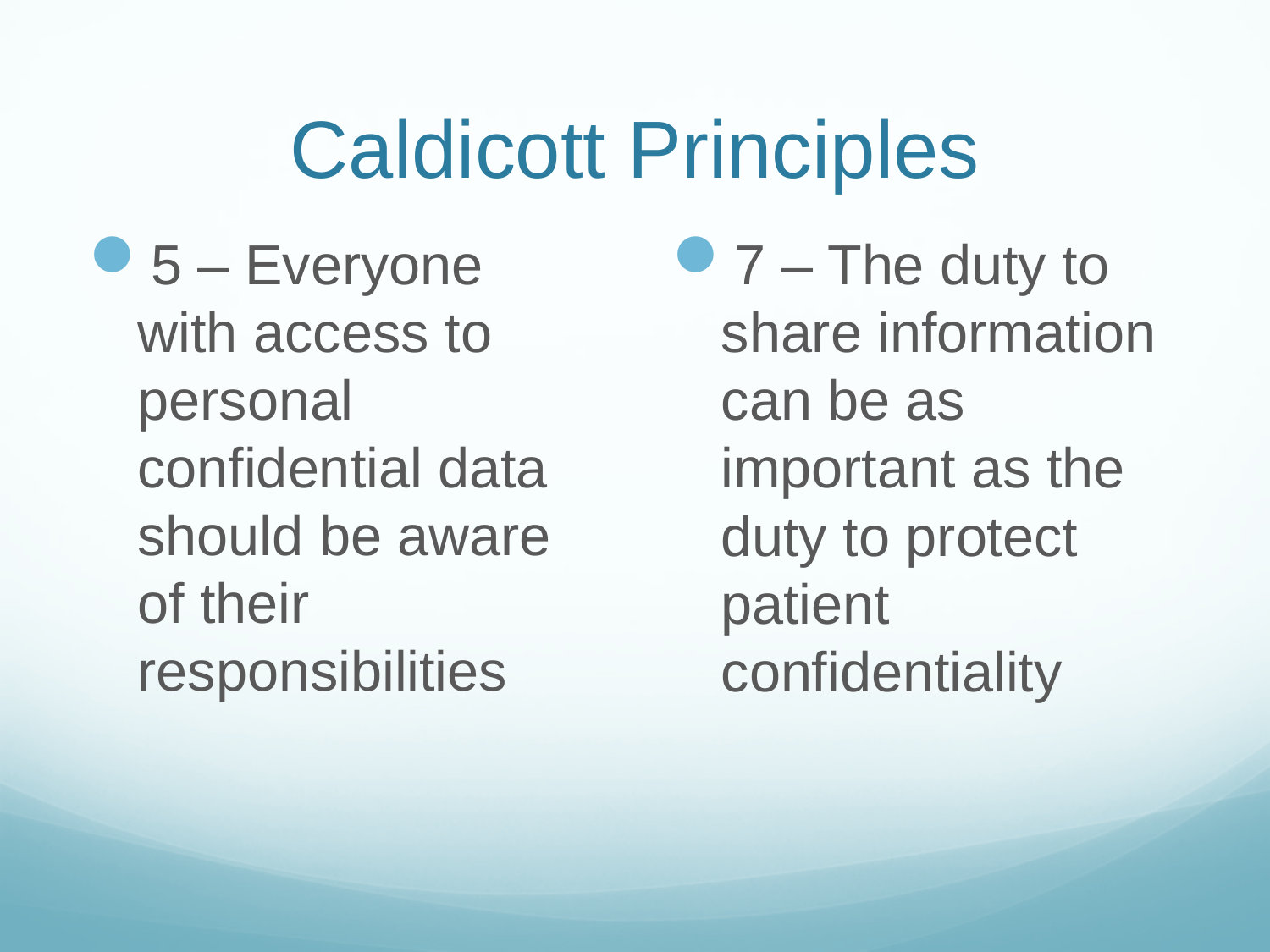

# Caldicott Principles
5 – Everyone with access to personal confidential data  should be aware of their responsibilities

7 – The duty to share information can be as important as the duty to protect patient confidentiality